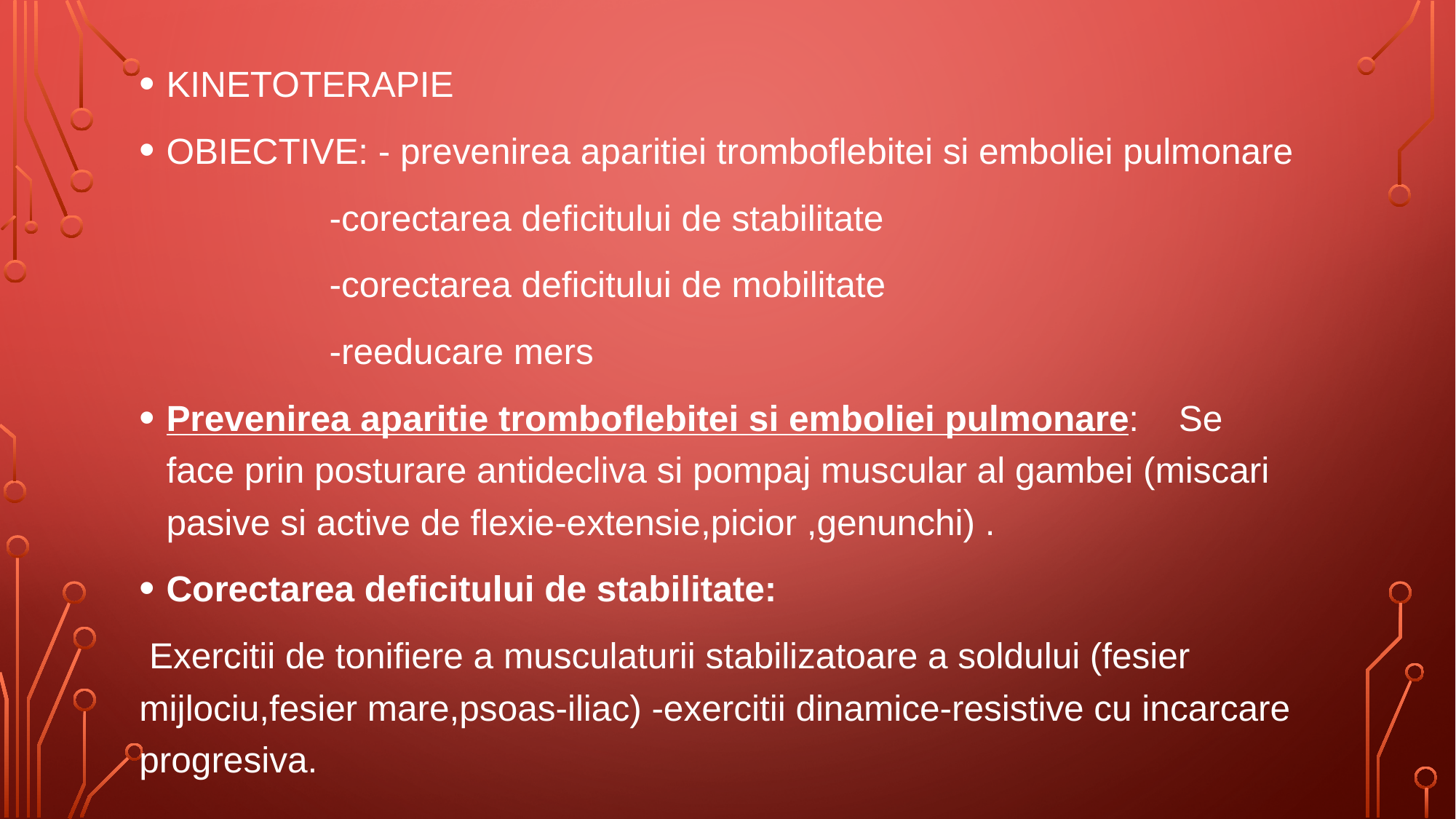

KINETOTERAPIE
OBIECTIVE: - prevenirea aparitiei tromboflebitei si emboliei pulmonare
                   -corectarea deficitului de stabilitate
                   -corectarea deficitului de mobilitate
                   -reeducare mers
Prevenirea aparitie tromboflebitei si emboliei pulmonare:    Se face prin posturare antidecliva si pompaj muscular al gambei (miscari pasive si active de flexie-extensie,picior ,genunchi) .
Corectarea deficitului de stabilitate:
 Exercitii de tonifiere a musculaturii stabilizatoare a soldului (fesier mijlociu,fesier mare,psoas-iliac) -exercitii dinamice-resistive cu incarcare progresiva.